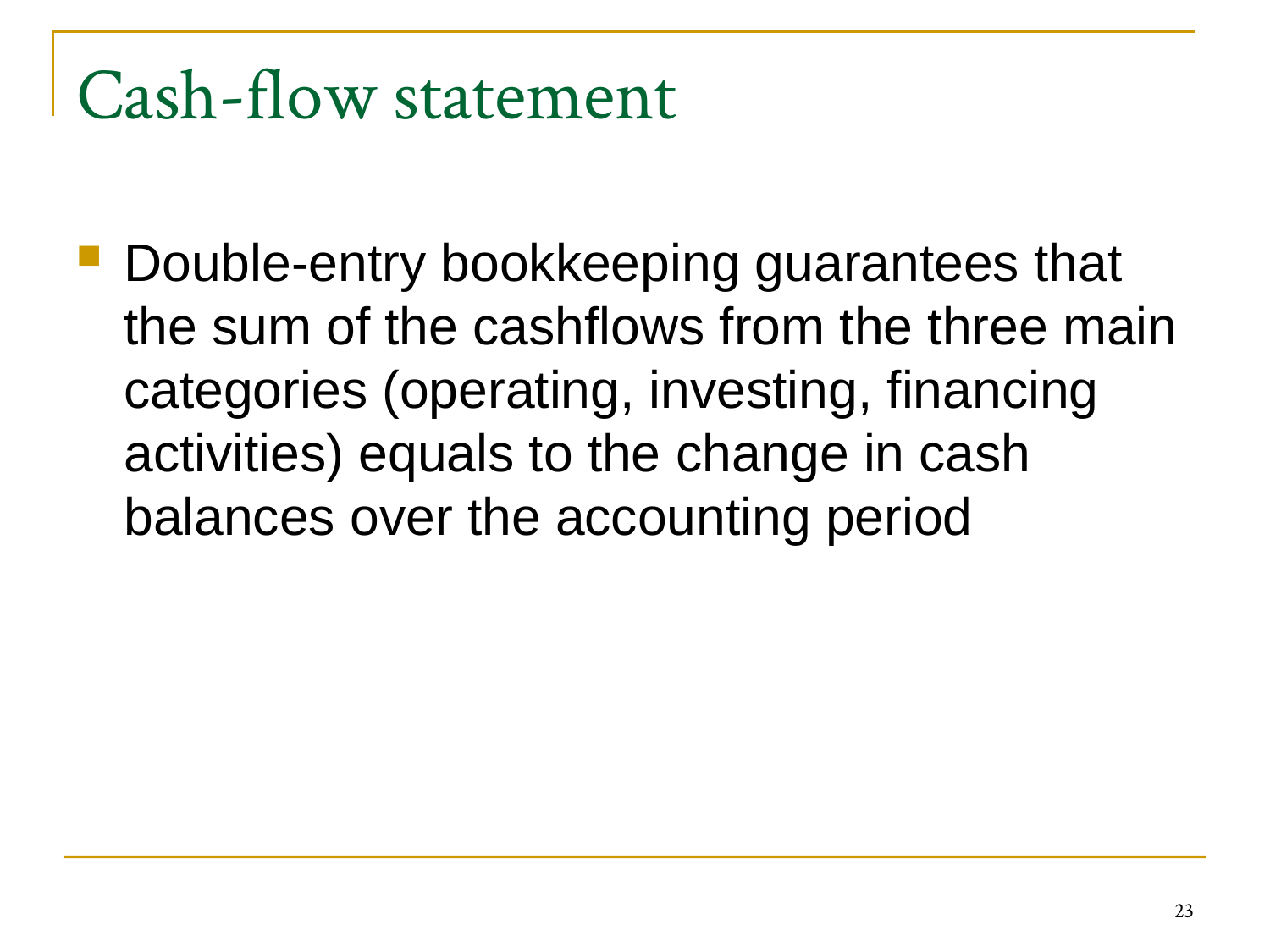

# Cash-flow statement
Double-entry bookkeeping guarantees that the sum of the cashflows from the three main categories (operating, investing, financing activities) equals to the change in cash balances over the accounting period

23